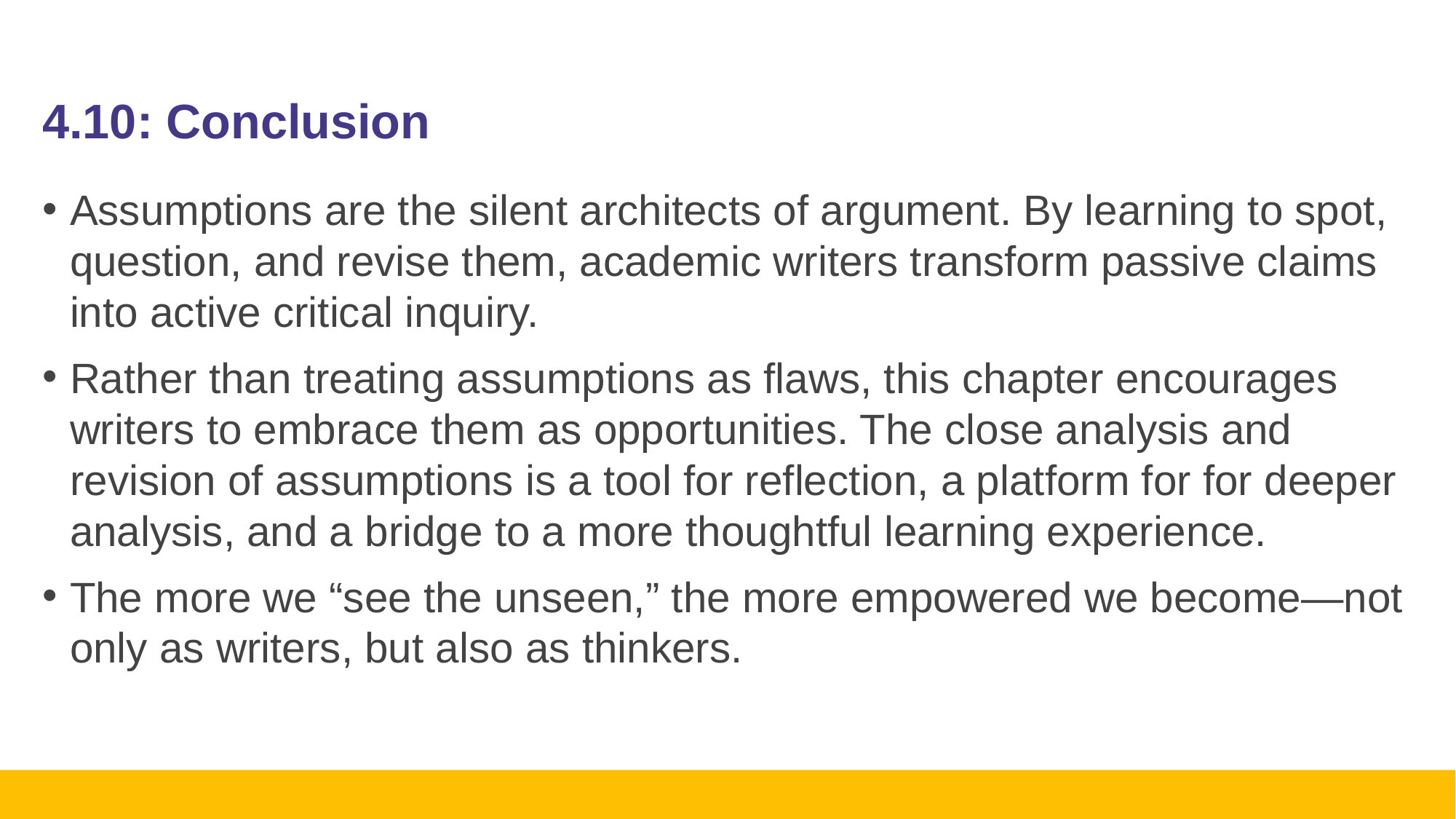

# 4.10: Conclusion
Assumptions are the silent architects of argument. By learning to spot, question, and revise them, academic writers transform passive claims into active critical inquiry.
Rather than treating assumptions as flaws, this chapter encourages writers to embrace them as opportunities. The close analysis and revision of assumptions is a tool for reflection, a platform for for deeper analysis, and a bridge to a more thoughtful learning experience.
The more we “see the unseen,” the more empowered we become—not only as writers, but also as thinkers.